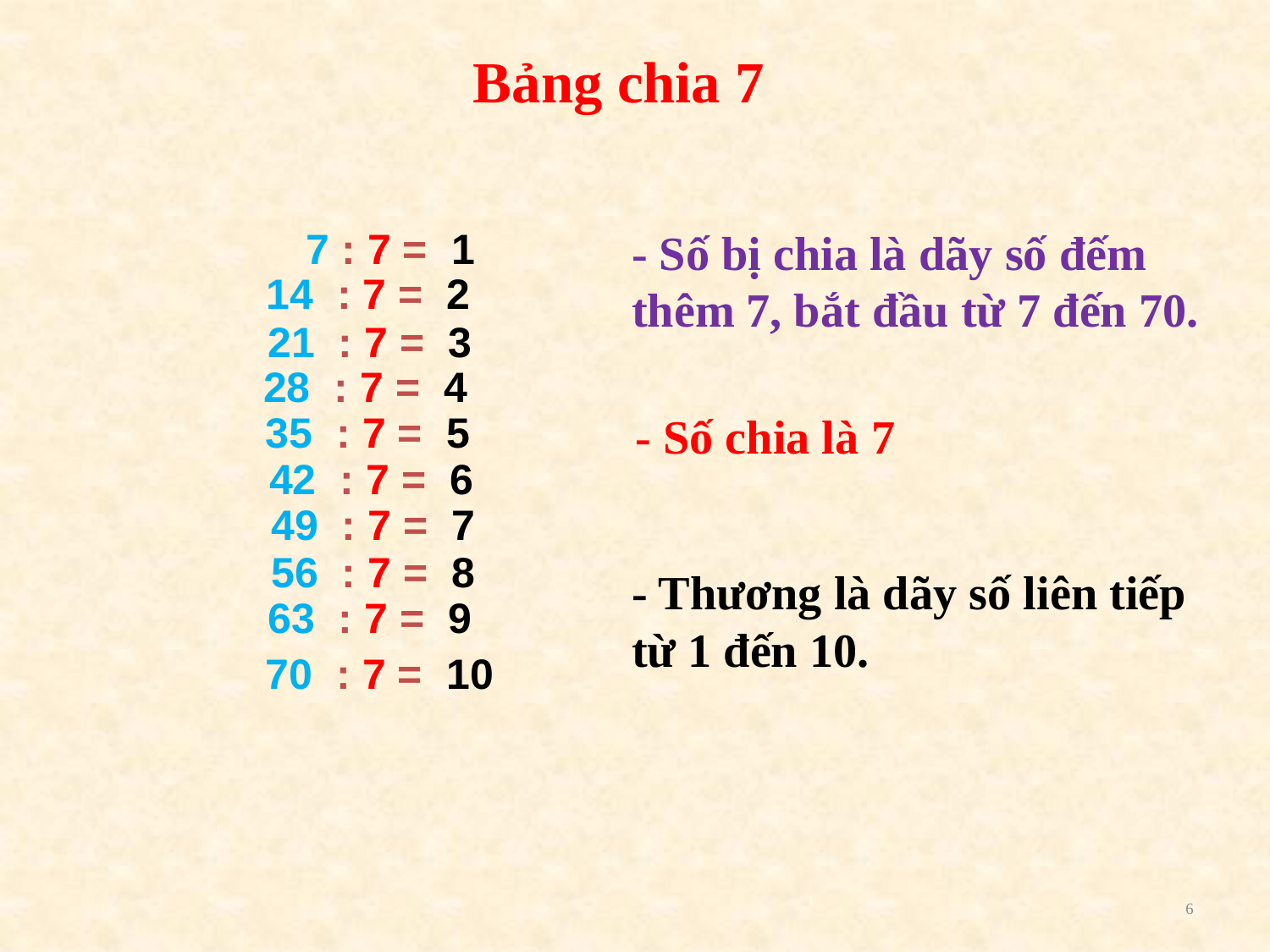

Bảng chia 7
7 : 7 =  1
- Số bị chia là dãy số đếm thêm 7, bắt đầu từ 7 đến 70.
14  : 7 =  2
21  : 7 =  3
28  : 7 =  4
35  : 7 =  5
- Số chia là 7
 42  : 7 =  6
 49  : 7 =  7
 56  : 7 =  8
- Thương là dãy số liên tiếp từ 1 đến 10.
 63  : 7 =  9
 70  : 7 =  10
6